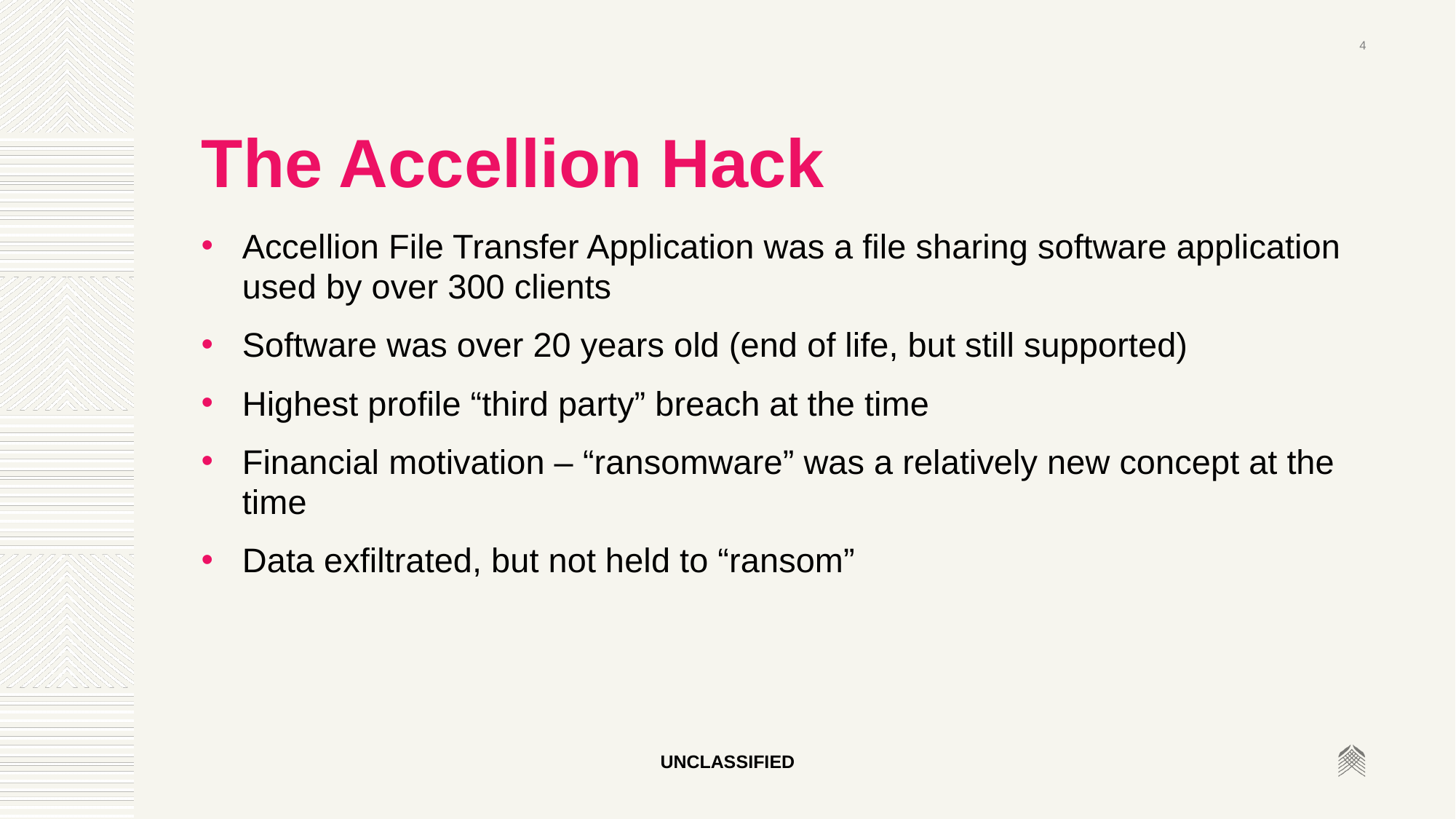

4
# The Accellion Hack
Accellion File Transfer Application was a file sharing software application used by over 300 clients
Software was over 20 years old (end of life, but still supported)
Highest profile “third party” breach at the time
Financial motivation – “ransomware” was a relatively new concept at the time
Data exfiltrated, but not held to “ransom”
unclassified